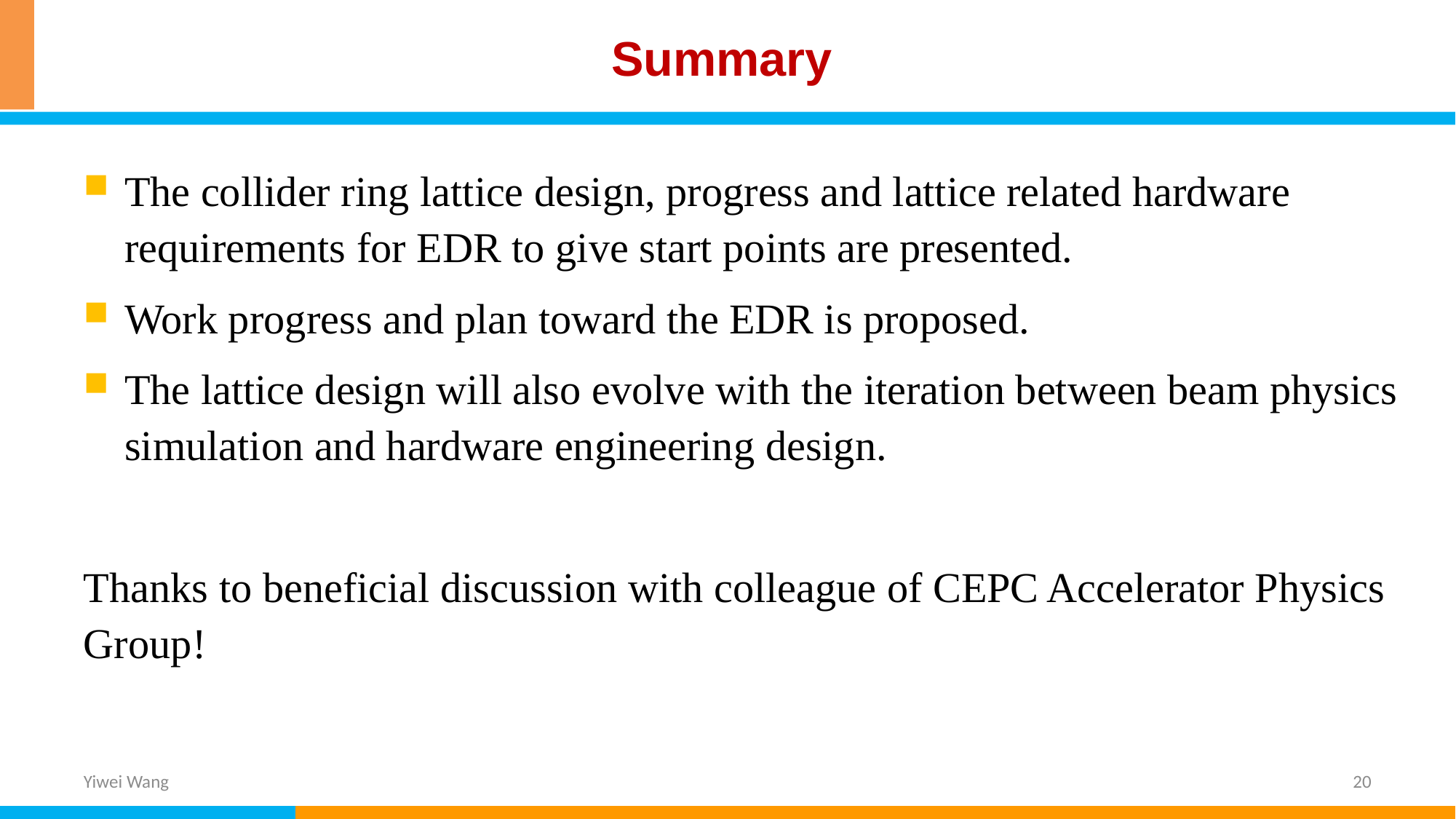

# Summary
The collider ring lattice design, progress and lattice related hardware requirements for EDR to give start points are presented.
Work progress and plan toward the EDR is proposed.
The lattice design will also evolve with the iteration between beam physics simulation and hardware engineering design.

Thanks to beneficial discussion with colleague of CEPC Accelerator Physics Group!
Yiwei Wang
20